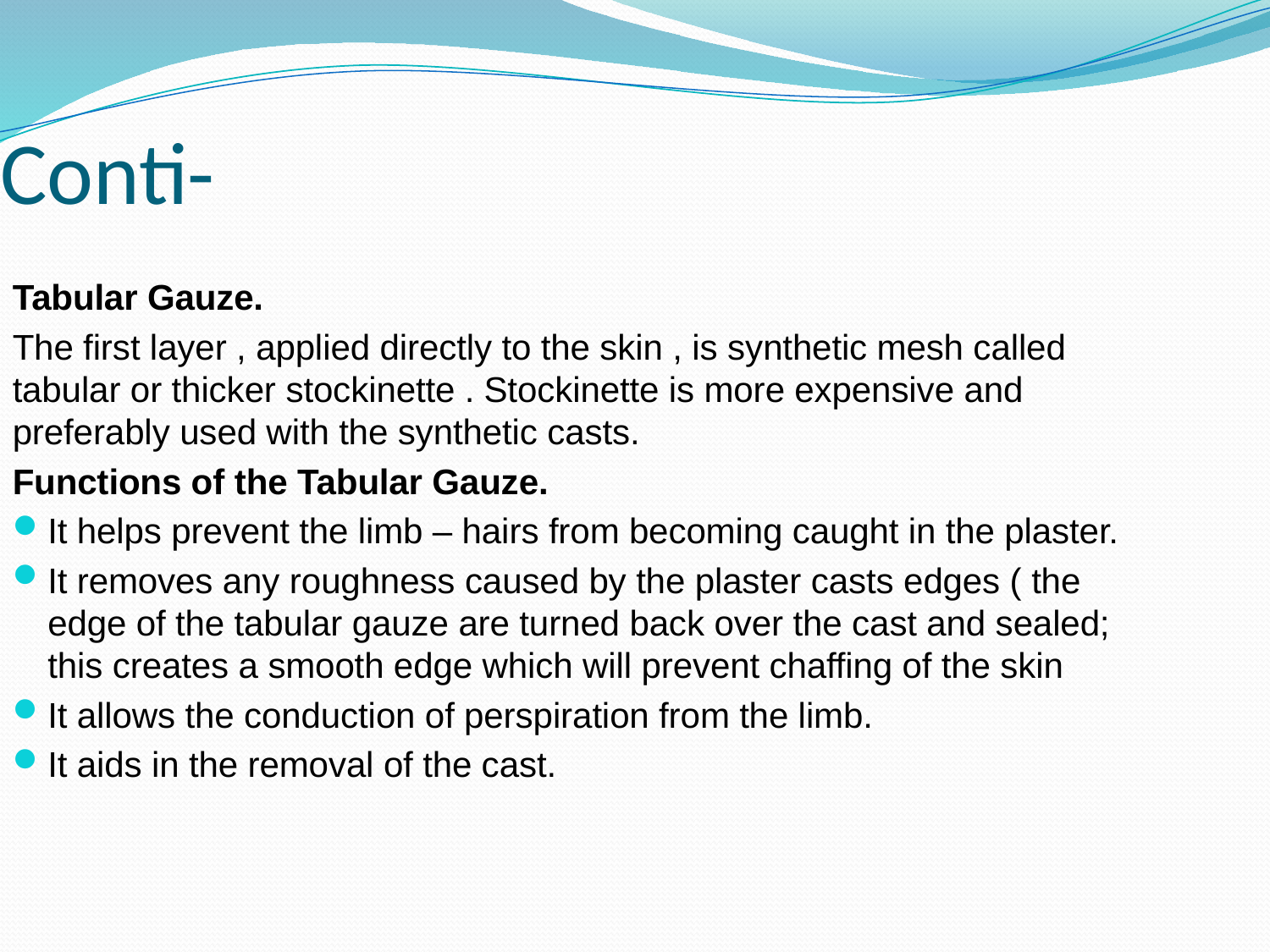

Conti-
Tabular Gauze.
The first layer , applied directly to the skin , is synthetic mesh called tabular or thicker stockinette . Stockinette is more expensive and preferably used with the synthetic casts.
Functions of the Tabular Gauze.
It helps prevent the limb – hairs from becoming caught in the plaster.
It removes any roughness caused by the plaster casts edges ( the edge of the tabular gauze are turned back over the cast and sealed; this creates a smooth edge which will prevent chaffing of the skin
It allows the conduction of perspiration from the limb.
It aids in the removal of the cast.